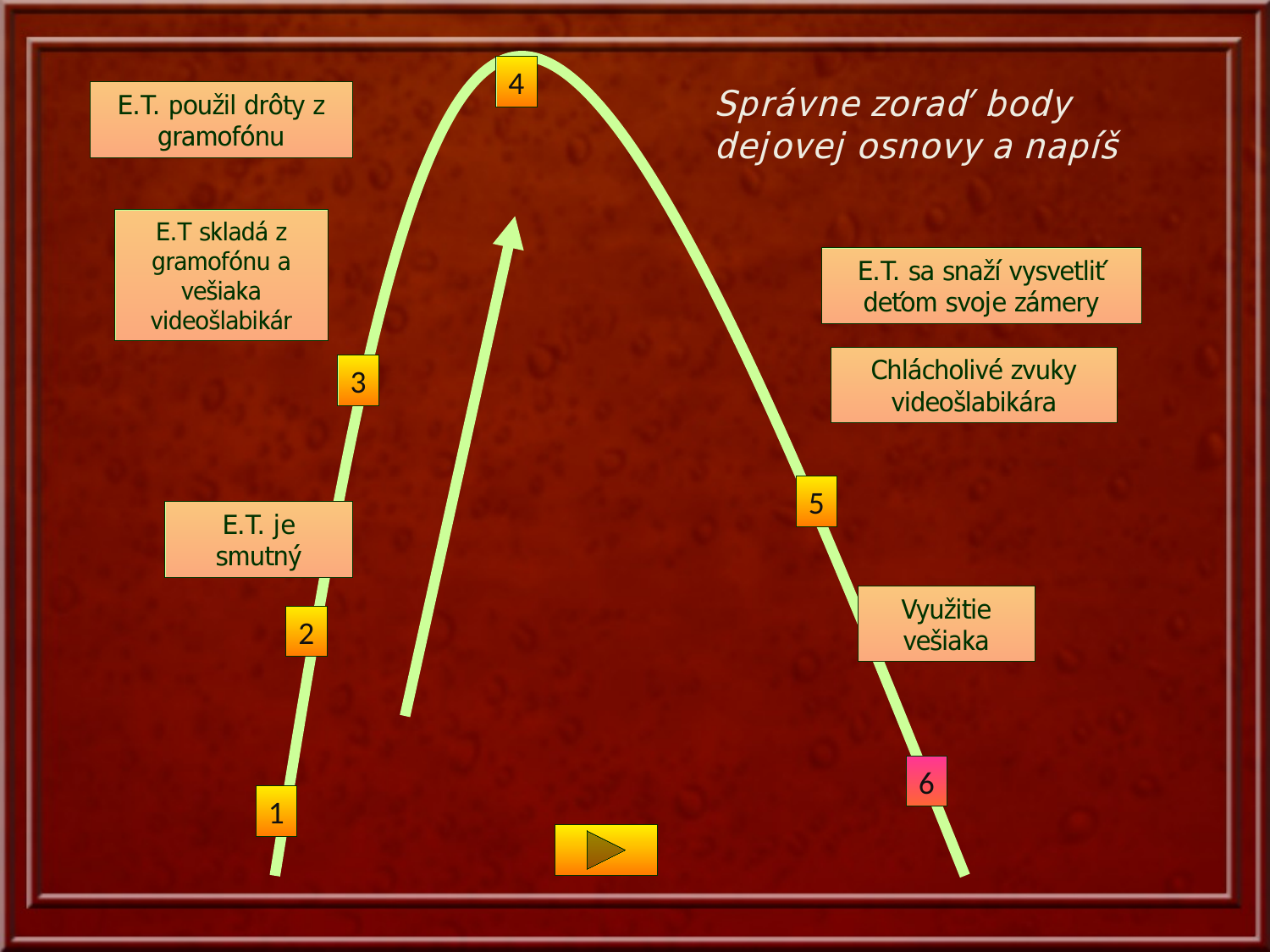

4
Správne zoraď body dejovej osnovy a napíš
E.T. použil drôty z gramofónu
E.T skladá z gramofónu a vešiaka videošlabikár

E.T. sa snaží vysvetliť deťom svoje zámery
Chlácholivé zvuky videošlabikára
3
5
E.T. je smutný
Využitie vešiaka
2
6
1